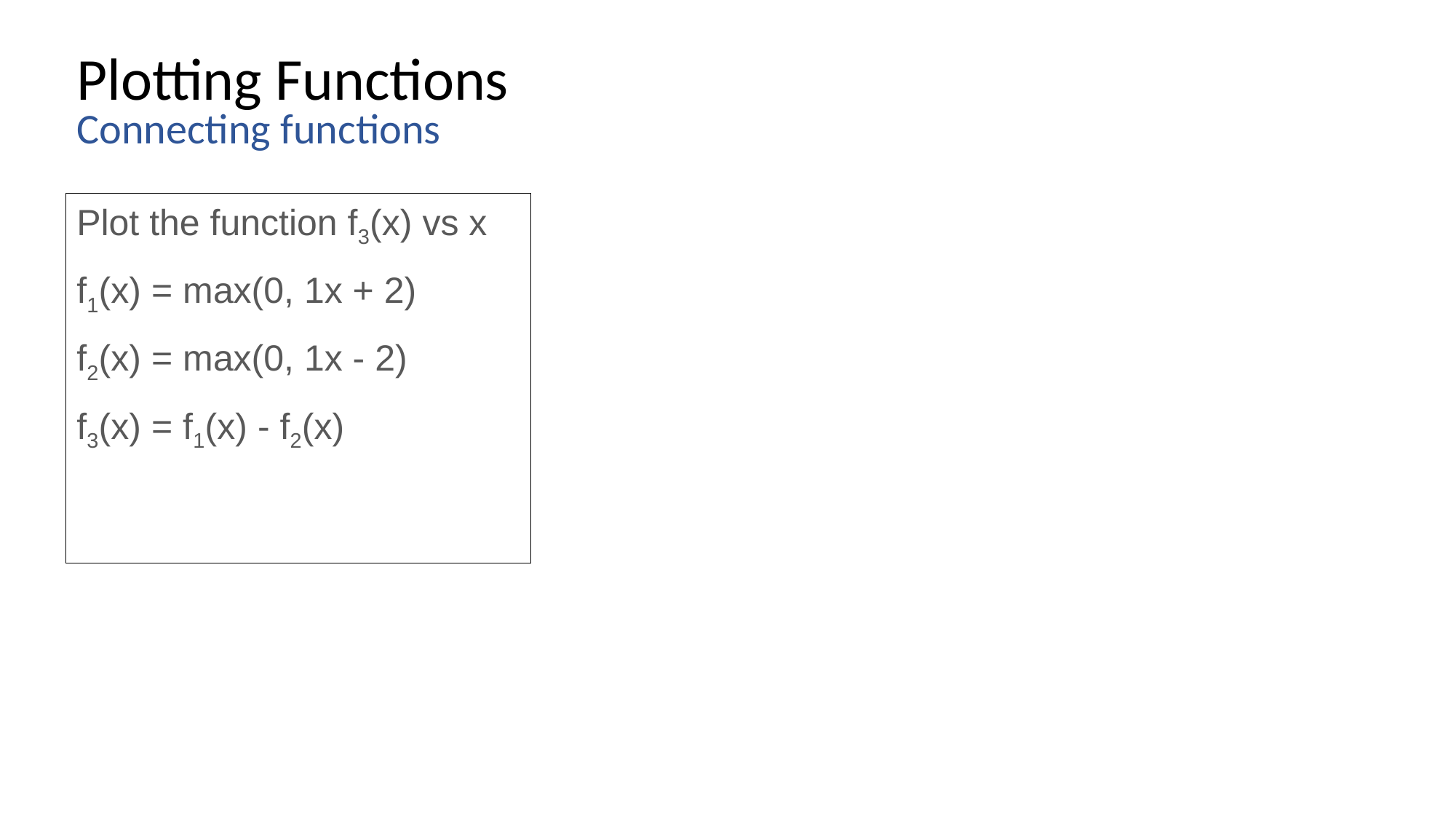

# Plotting Functions
Connecting functions
Plot the function f3(x) vs x
f1(x) = max(0, 1x + 2)
f2(x) = max(0, 1x - 2)
f3(x) = f1(x) - f2(x)